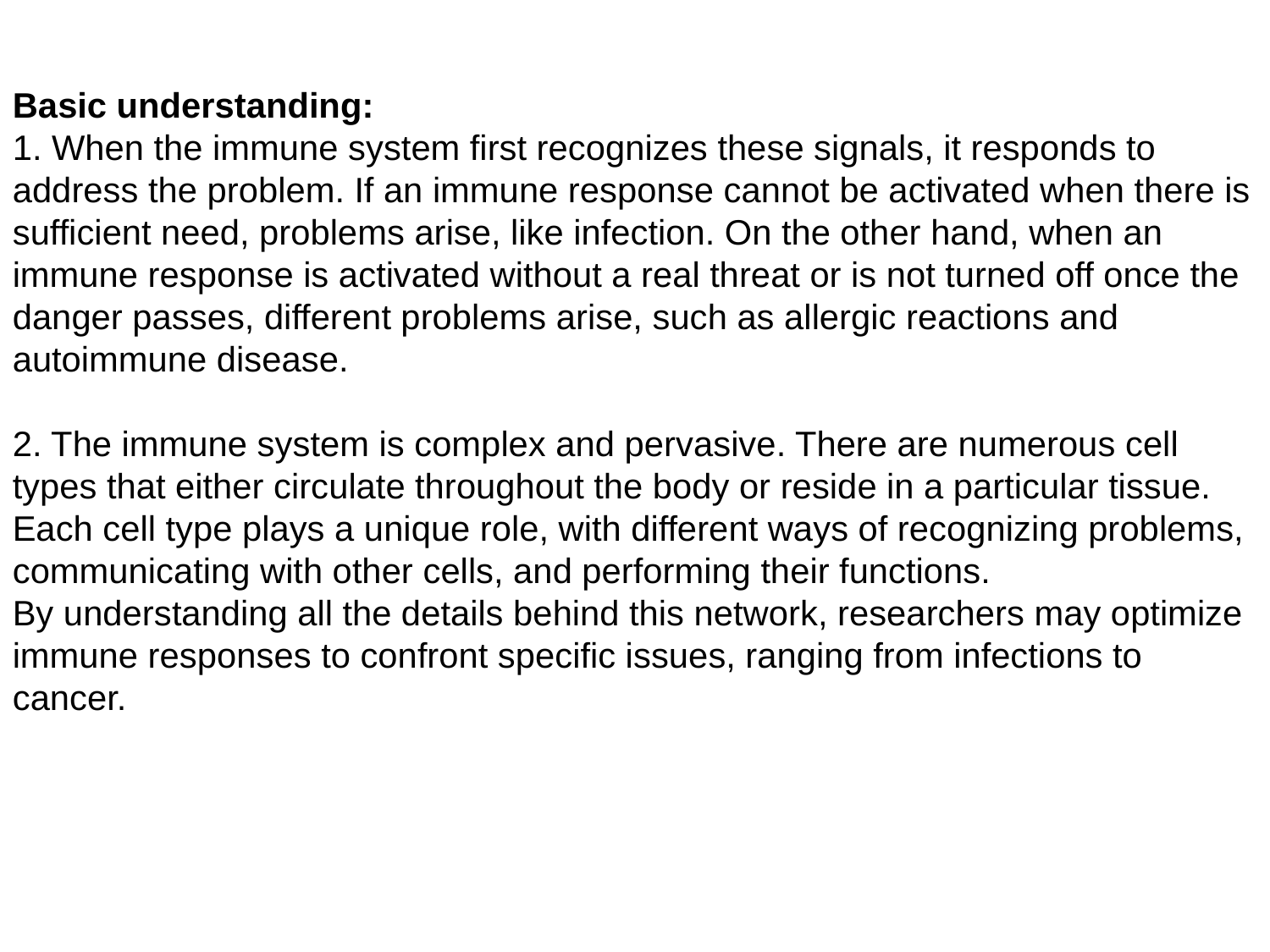

Basic understanding:
1. When the immune system first recognizes these signals, it responds to address the problem. If an immune response cannot be activated when there is sufficient need, problems arise, like infection. On the other hand, when an immune response is activated without a real threat or is not turned off once the danger passes, different problems arise, such as allergic reactions and autoimmune disease.

2. The immune system is complex and pervasive. There are numerous cell types that either circulate throughout the body or reside in a particular tissue. Each cell type plays a unique role, with different ways of recognizing problems, communicating with other cells, and performing their functions.
By understanding all the details behind this network, researchers may optimize immune responses to confront specific issues, ranging from infections to cancer.